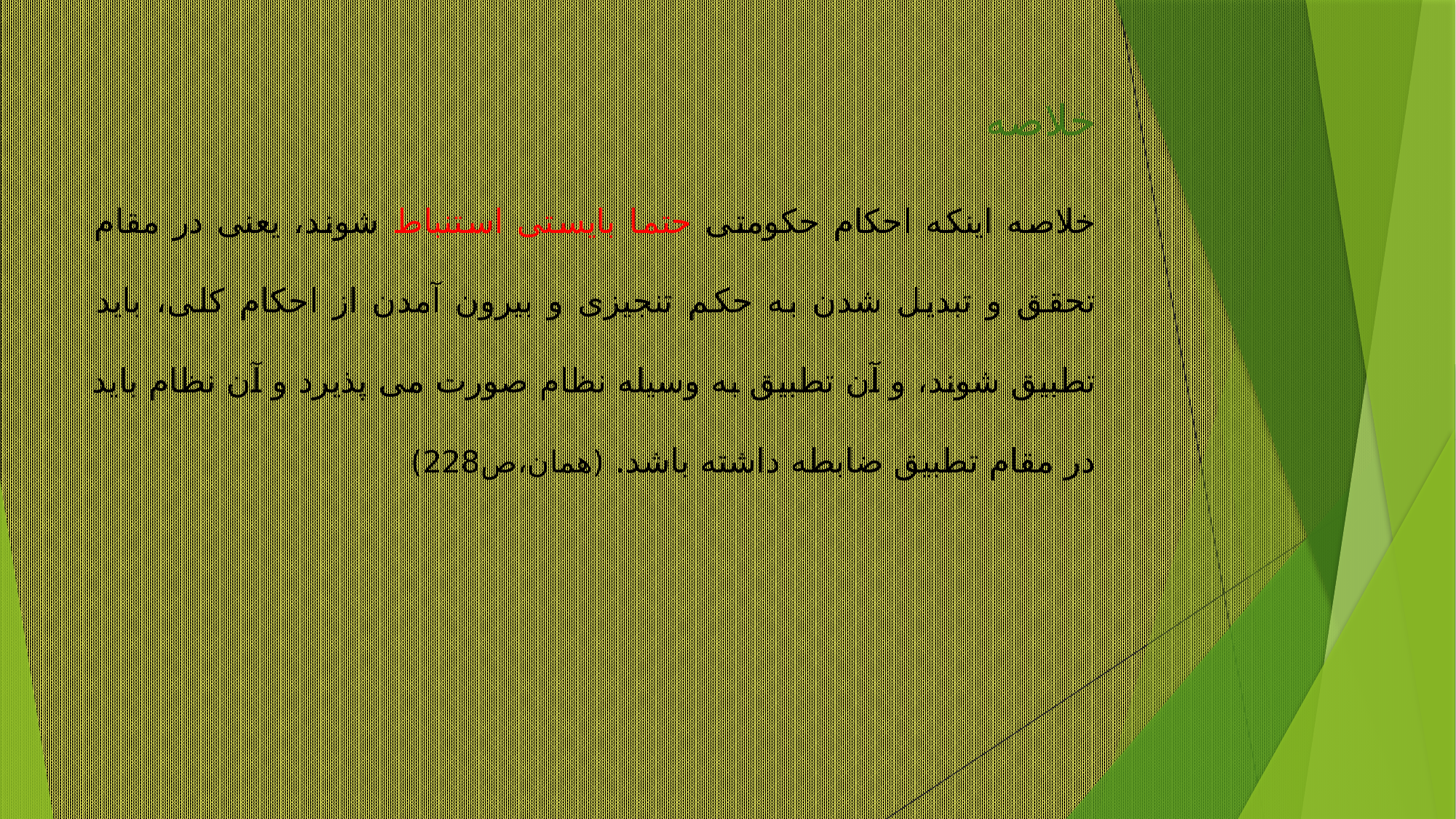

خلاصه
خلاصه اینکه احکام حکومتی حتما بایستی استنباط شوند، یعنی در مقام تحقق و تبدیل شدن به حکم تنجیزی و بیرون آمدن از احکام کلی، باید تطبیق شوند، و آن تطبیق به وسیله نظام صورت می پذیرد و آن نظام باید در مقام تطبیق ضابطه داشته باشد. (همان،ص228)